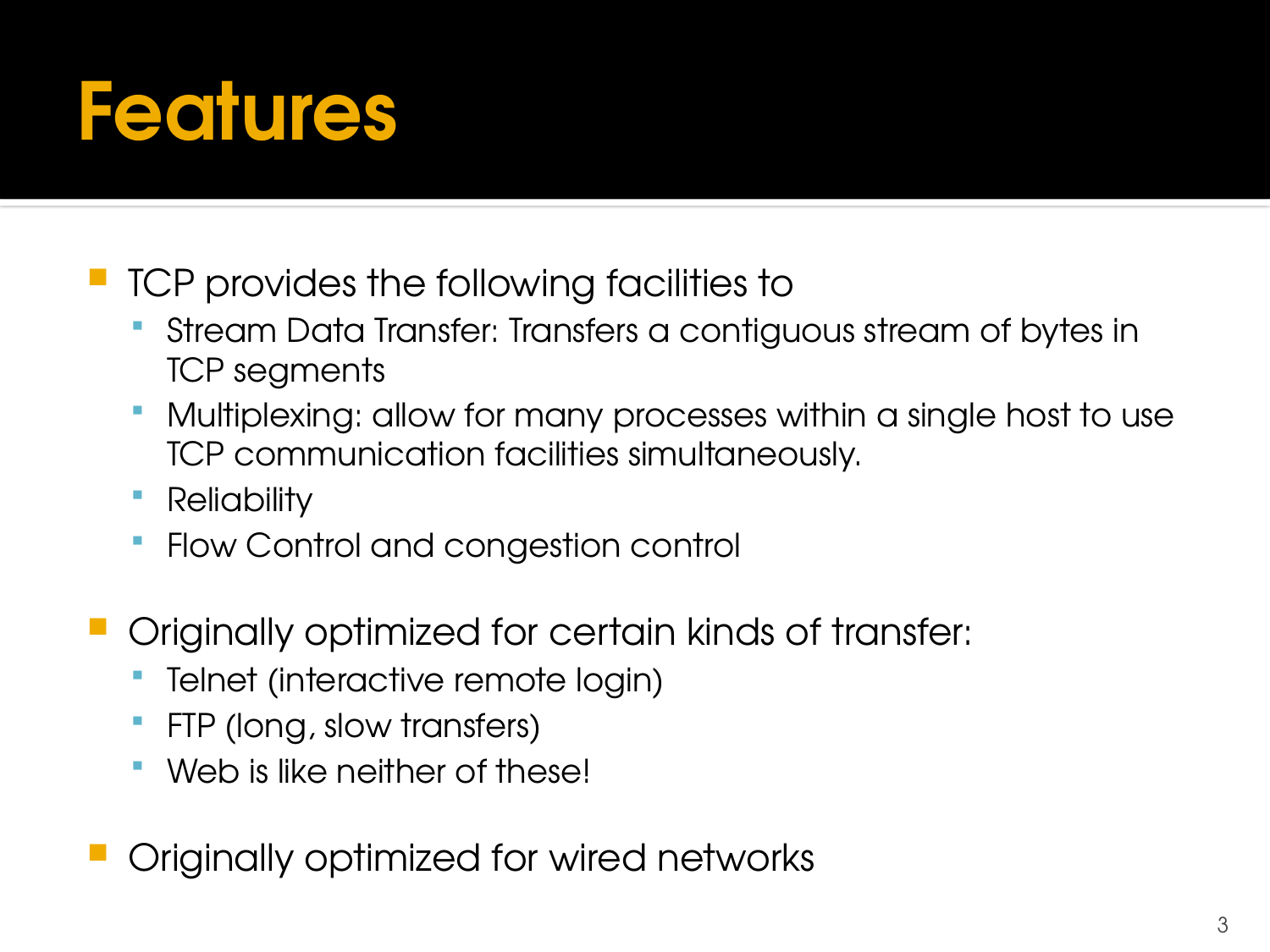

# Features
TCP provides the following facilities to
Stream Data Transfer: Transfers a contiguous stream of bytes in TCP segments
Multiplexing: allow for many processes within a single host to use TCP communication facilities simultaneously.
Reliability
Flow Control and congestion control

Originally optimized for certain kinds of transfer:
Telnet (interactive remote login)
FTP (long, slow transfers)
Web is like neither of these!

Originally optimized for wired networks
3